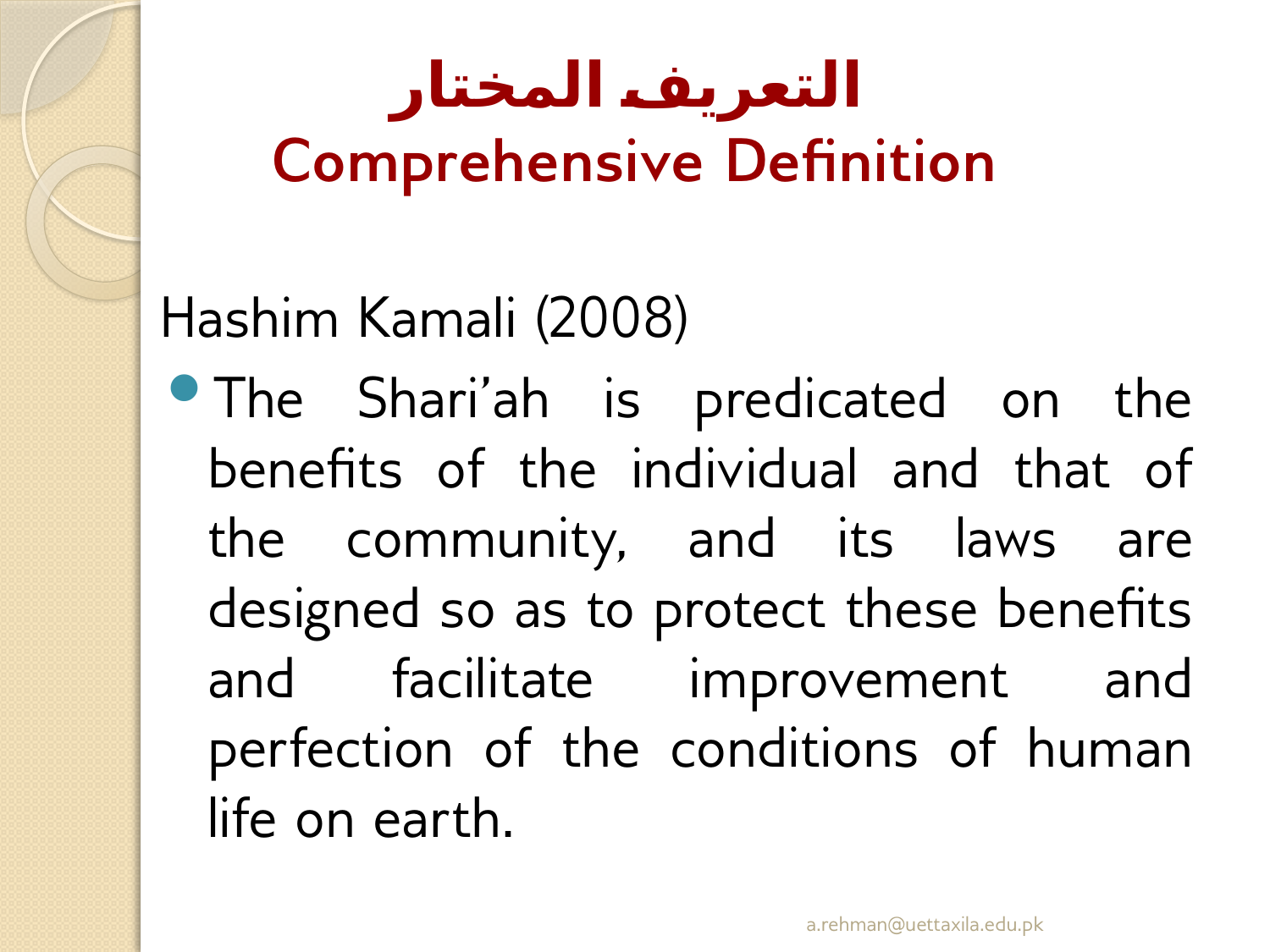

# التعريف المختار Comprehensive Definition

Hashim Kamali (2008)
The Shari’ah is predicated on the benefits of the individual and that of the community, and its laws are designed so as to protect these benefits and facilitate improvement and perfection of the conditions of human life on earth.

a.rehman@uettaxila.edu.pk